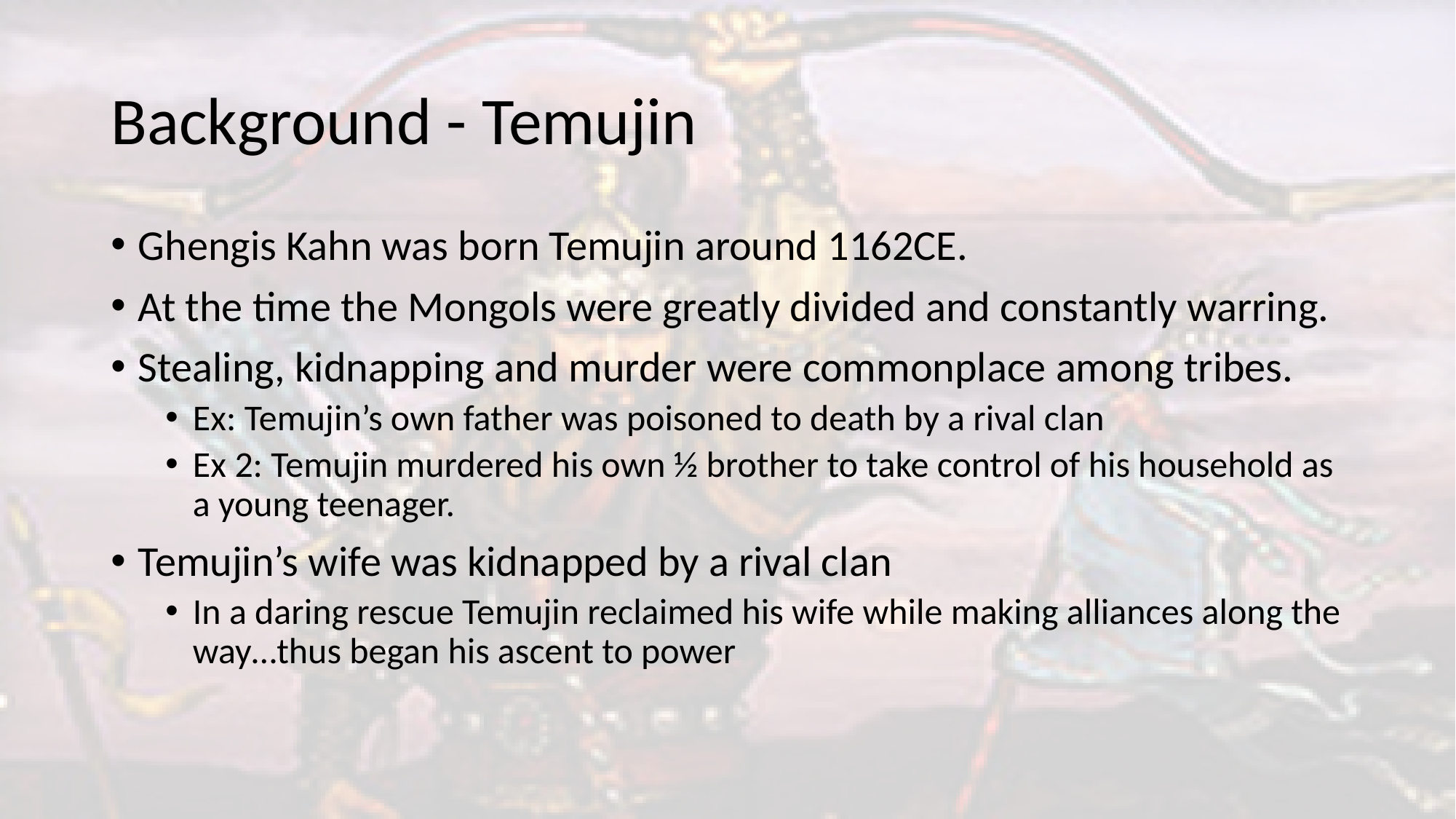

# Background - Temujin
Ghengis Kahn was born Temujin around 1162CE.
At the time the Mongols were greatly divided and constantly warring.
Stealing, kidnapping and murder were commonplace among tribes.
Ex: Temujin’s own father was poisoned to death by a rival clan
Ex 2: Temujin murdered his own ½ brother to take control of his household as a young teenager.
Temujin’s wife was kidnapped by a rival clan
In a daring rescue Temujin reclaimed his wife while making alliances along the way…thus began his ascent to power